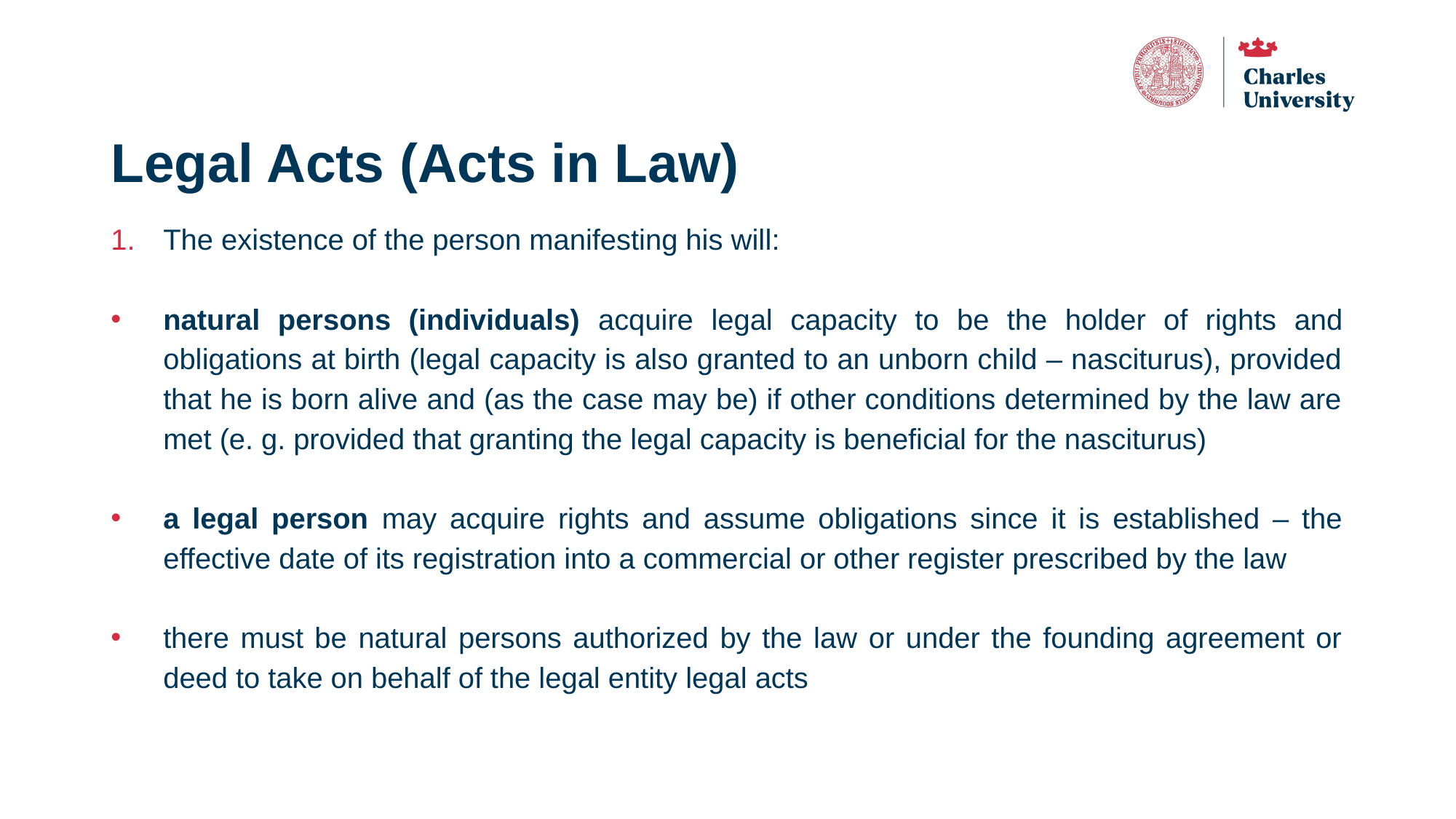

# Legal Acts (Acts in Law)
The existence of the person manifesting his will:

natural persons (individuals) acquire legal capacity to be the holder of rights and obligations at birth (legal capacity is also granted to an unborn child – nasciturus), provided that he is born alive and (as the case may be) if other conditions determined by the law are met (e. g. provided that granting the legal capacity is beneficial for the nasciturus)

a legal person may acquire rights and assume obligations since it is established – the effective date of its registration into a commercial or other register prescribed by the law

there must be natural persons authorized by the law or under the founding agreement or deed to take on behalf of the legal entity legal acts